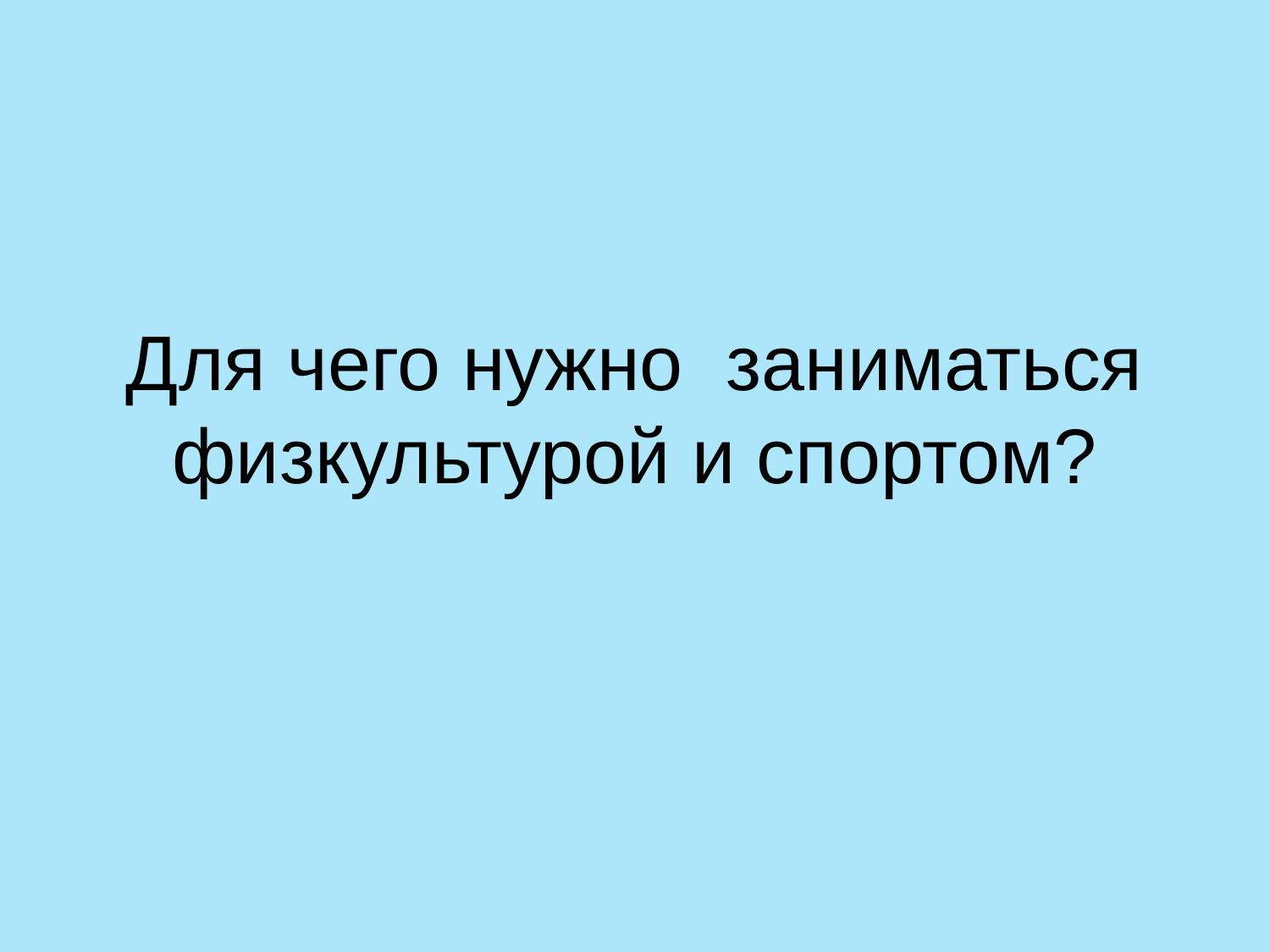

# Для чего нужно  заниматься физкультурой и спортом?